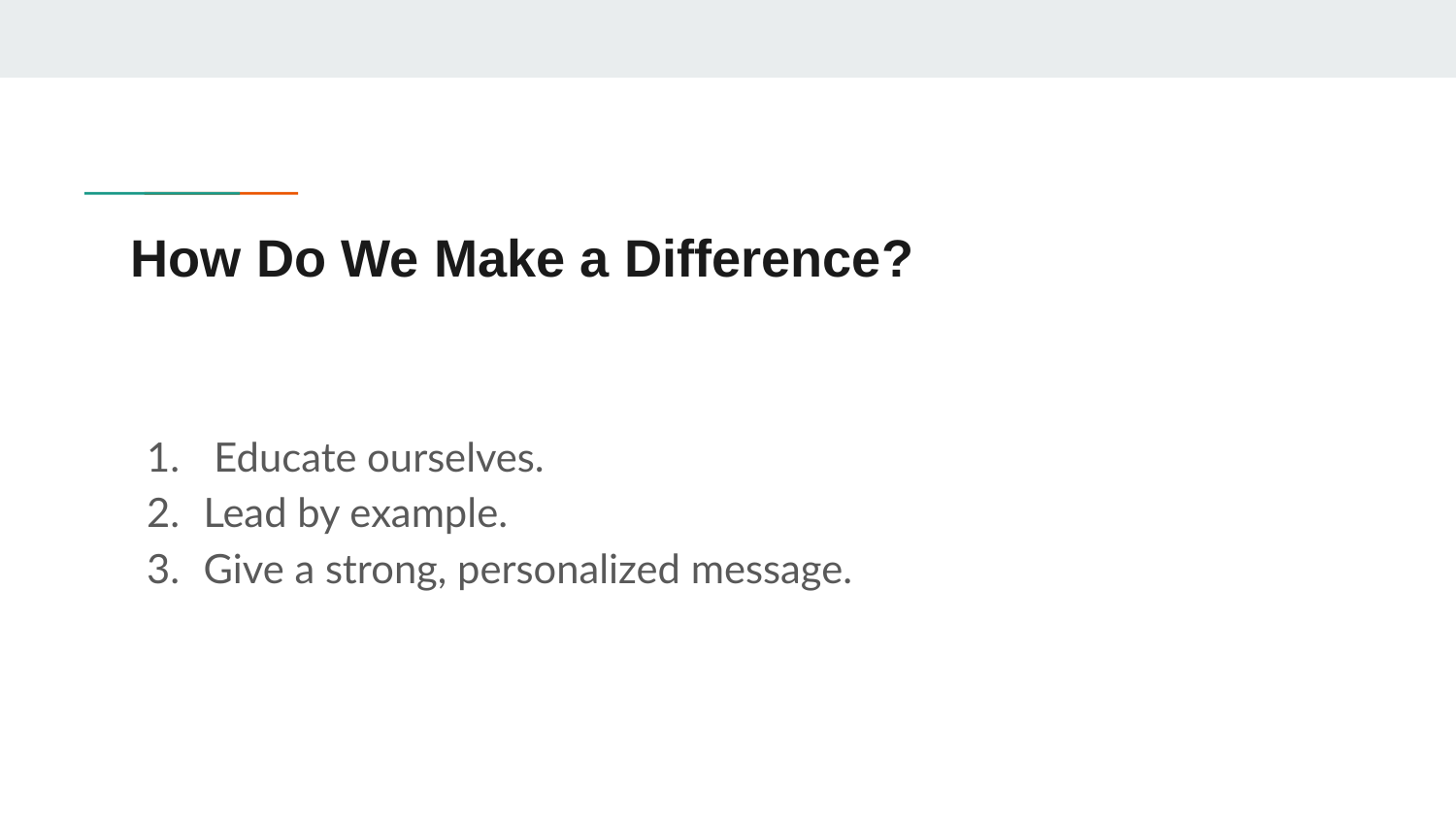

# How Do We Make a Difference?
 Educate ourselves.
Lead by example.
Give a strong, personalized message.